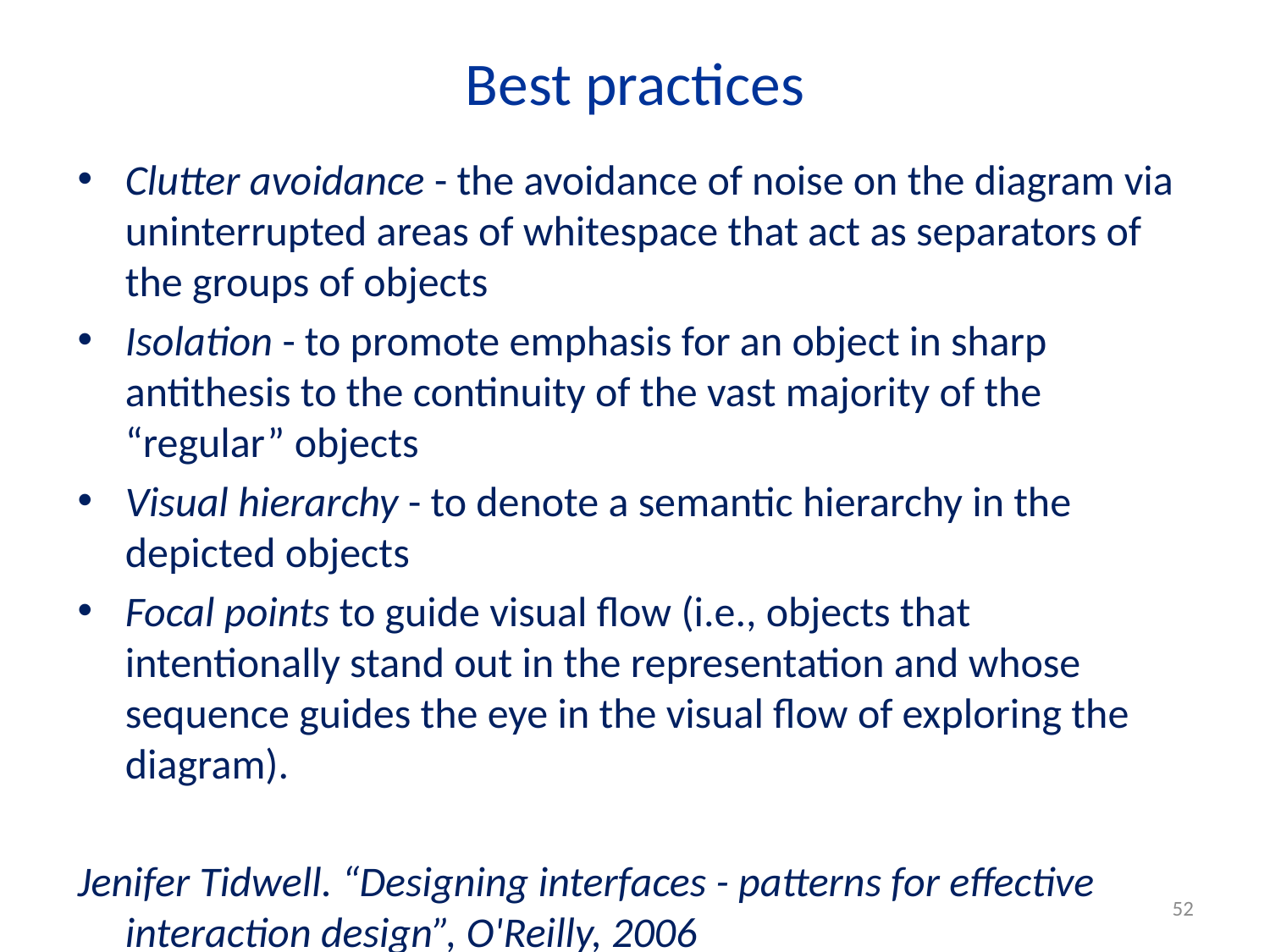

# Best practices
Clutter avoidance - the avoidance of noise on the diagram via uninterrupted areas of whitespace that act as separators of the groups of objects
Isolation - to promote emphasis for an object in sharp antithesis to the continuity of the vast majority of the “regular” objects
Visual hierarchy - to denote a semantic hierarchy in the depicted objects
Focal points to guide visual flow (i.e., objects that intentionally stand out in the representation and whose sequence guides the eye in the visual flow of exploring the diagram).

Jenifer Tidwell. “Designing interfaces - patterns for effective interaction design”, O'Reilly, 2006
52